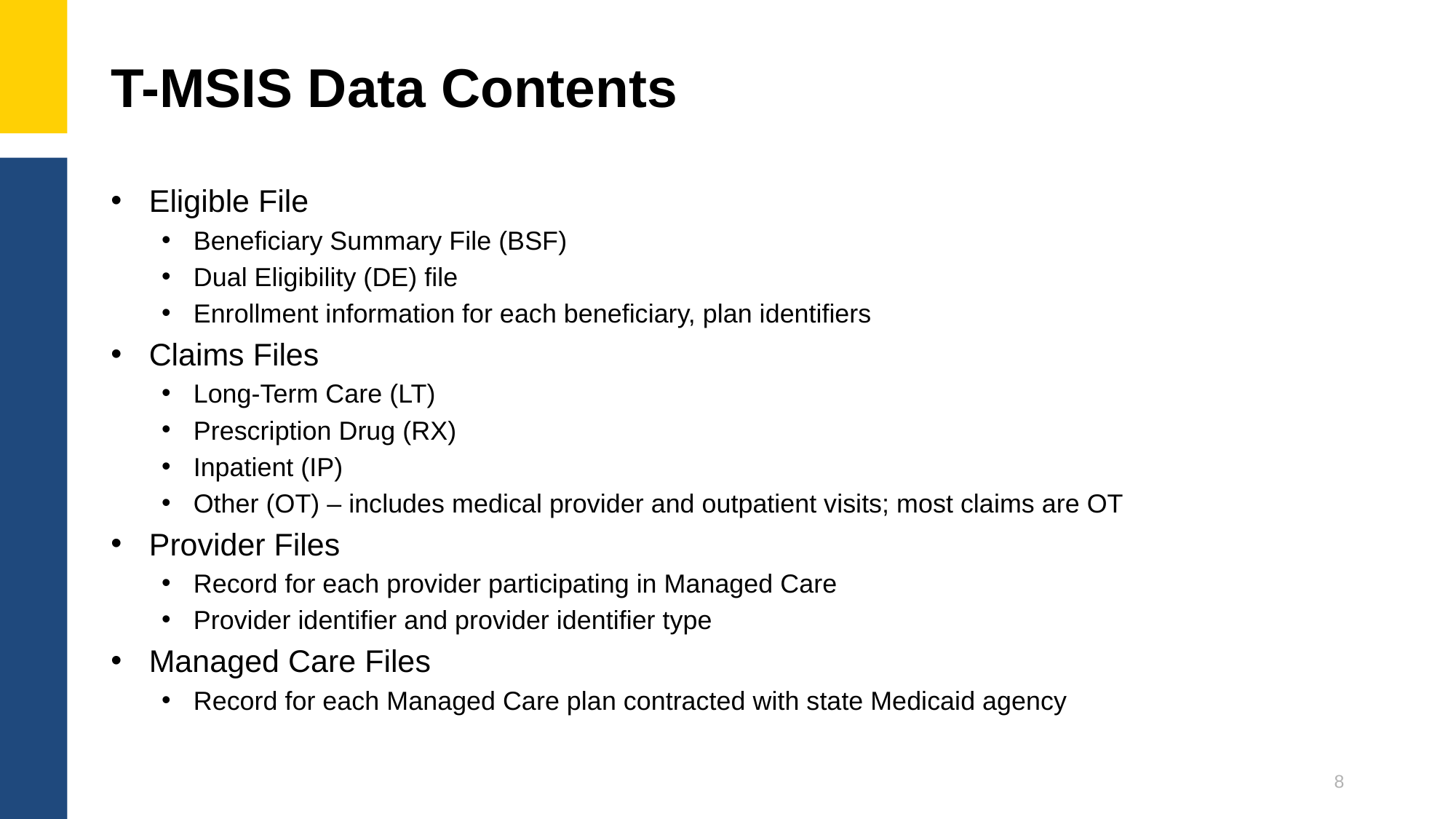

# T-MSIS Data Contents
Eligible File
Beneficiary Summary File (BSF)
Dual Eligibility (DE) file
Enrollment information for each beneficiary, plan identifiers
Claims Files
Long-Term Care (LT)
Prescription Drug (RX)
Inpatient (IP)
Other (OT) – includes medical provider and outpatient visits; most claims are OT
Provider Files
Record for each provider participating in Managed Care
Provider identifier and provider identifier type
Managed Care Files
Record for each Managed Care plan contracted with state Medicaid agency
8